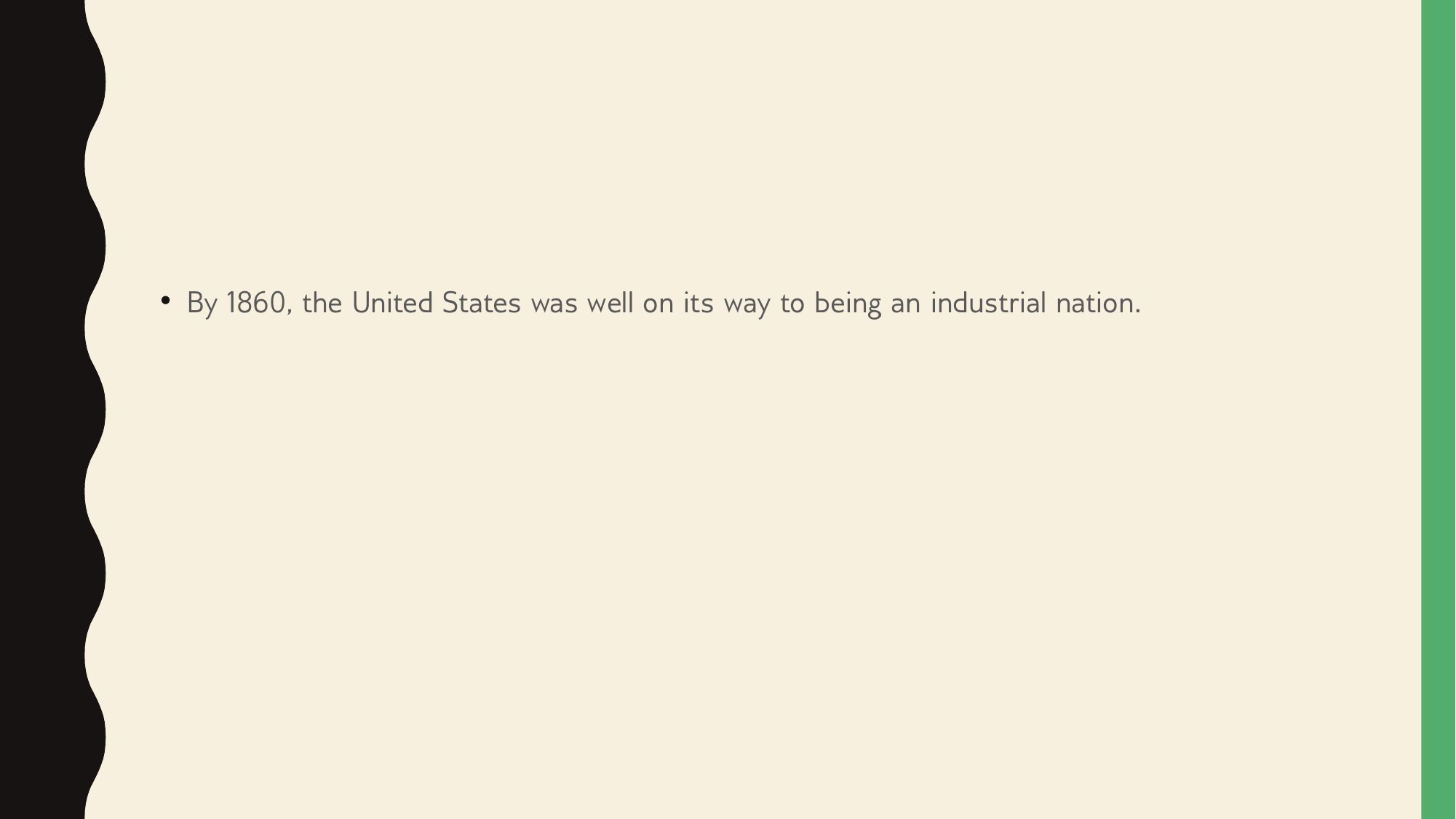

#
By 1860, the United States was well on its way to being an industrial nation.